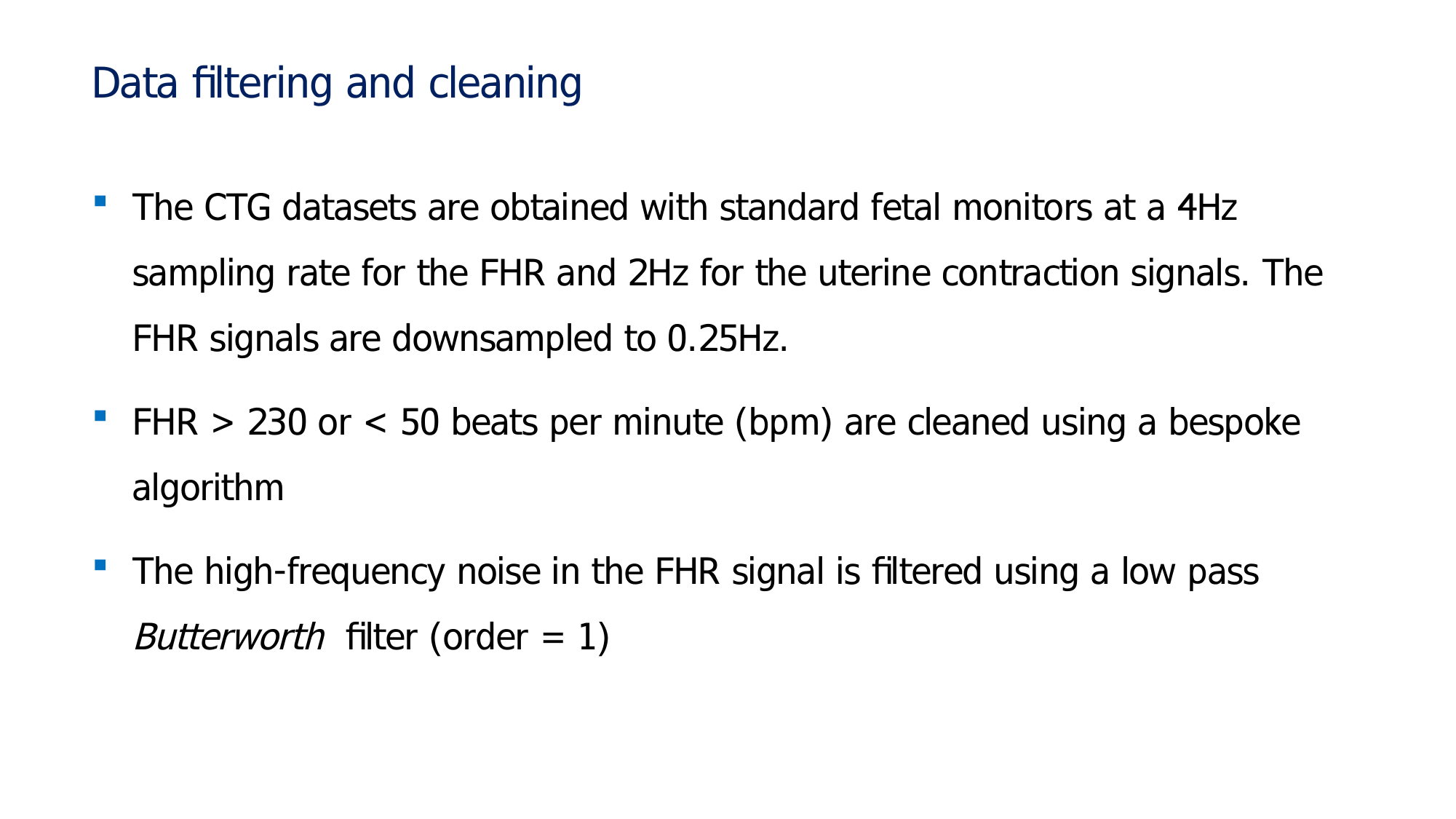

Data filtering and cleaning
The CTG datasets are obtained with standard fetal monitors at a 4Hz sampling rate for the FHR and 2Hz for the uterine contraction signals. The FHR signals are downsampled to 0.25Hz.
FHR > 230 or < 50 beats per minute (bpm) are cleaned using a bespoke algorithm
The high-frequency noise in the FHR signal is filtered using a low pass Butterworth  filter (order = 1)
14